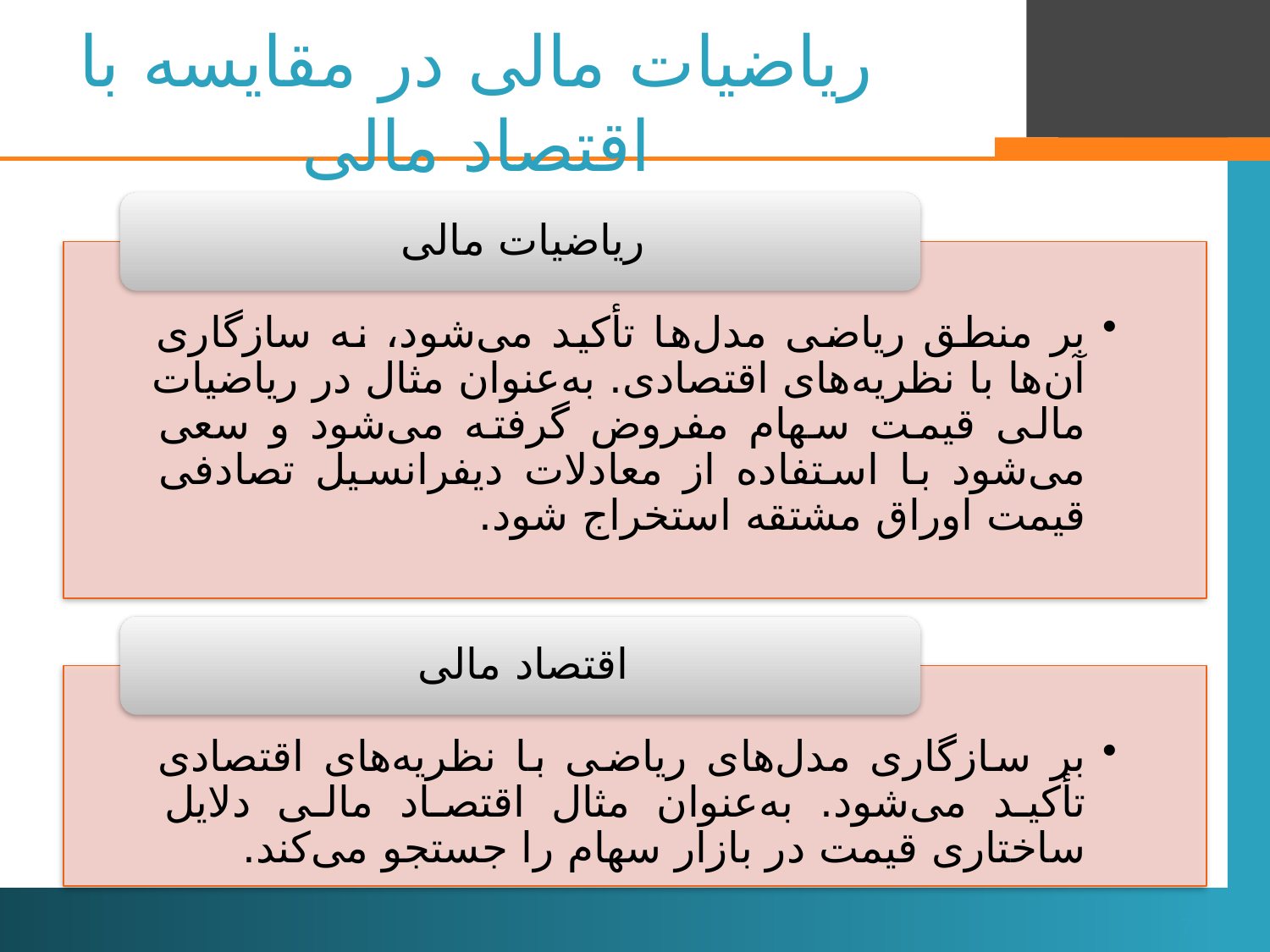

# ریاضیات مالی در مقایسه با اقتصاد مالی
بر منطق ریاضی مدل‌ها تأکید می‌شود، نه سازگاری آن‌ها با نظریه‌های اقتصادی. به‌عنوان مثال در ریاضیات مالی قیمت سهام مفروض گرفته می‌شود و سعی می‌شود با استفاده از معادلات دیفرانسیل تصادفی قیمت اوراق مشتقه استخراج شود.
ریاضیات مالی
بر سازگاری مدل‎‌های ریاضی با نظریه‌های اقتصادی تأکید می‌شود. به‌عنوان مثال اقتصاد مالی دلایل ساختاری قیمت در بازار سهام را جستجو می‌کند.
اقتصاد مالی
7